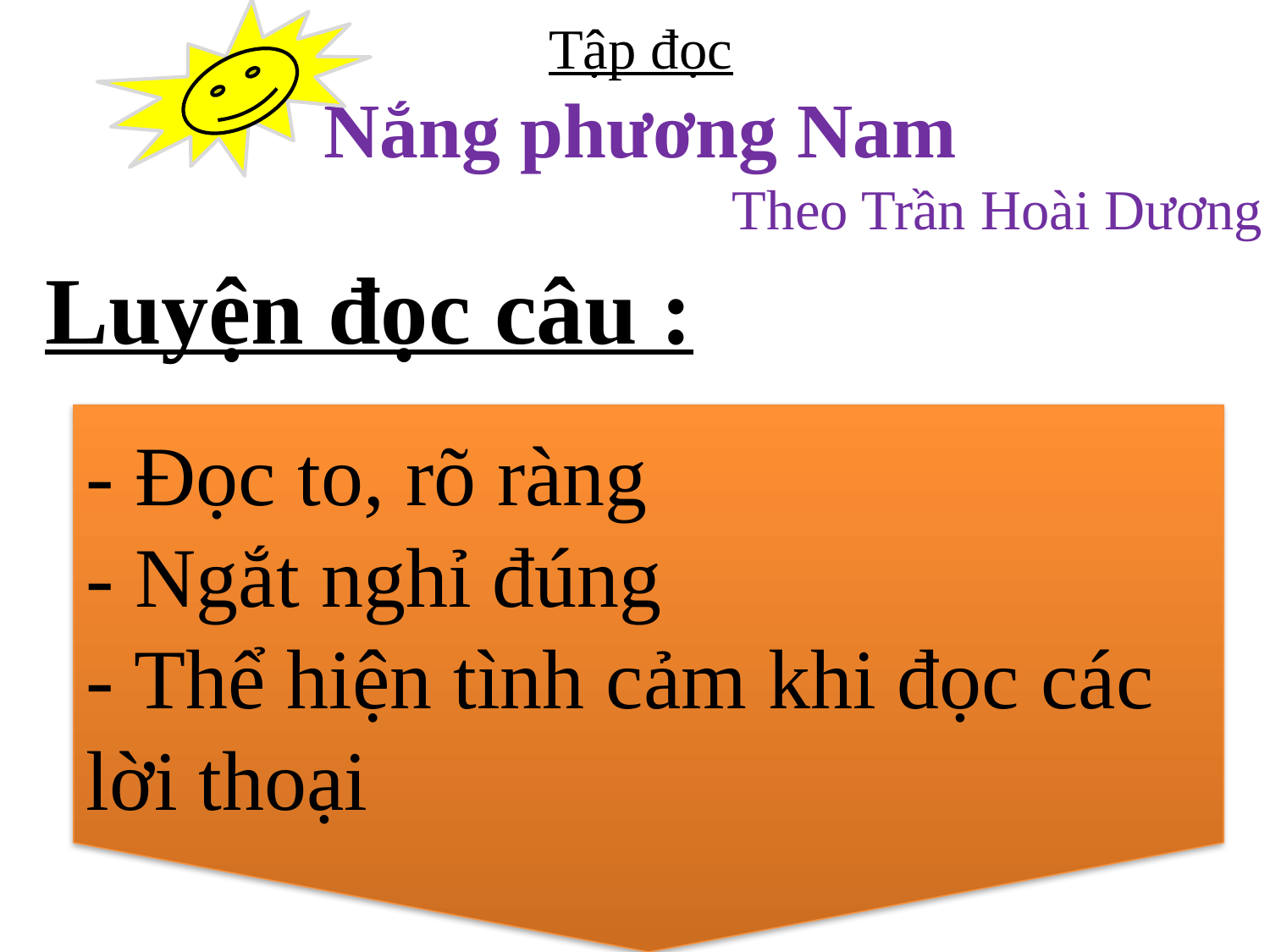

#
Tập đọc
Nắng phương Nam
Theo Trần Hoài Dương

Luyện đọc câu :

- Đọc to, rõ ràng
- Ngắt nghỉ đúng
- Thể hiện tình cảm khi đọc các lời thoại